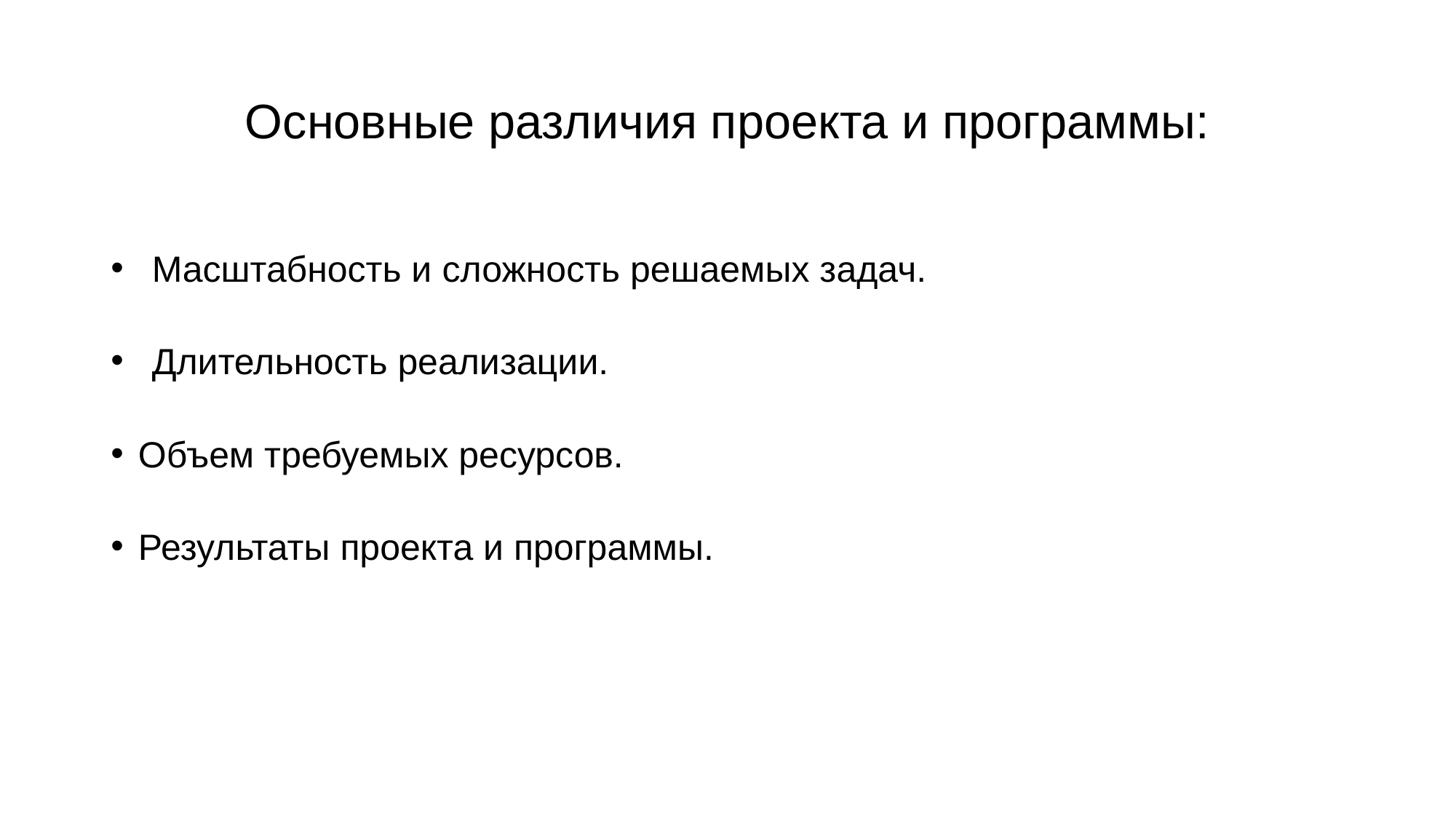

# Основные различия проекта и программы:
Масштабность и сложность решаемых задач.
Длительность реализации.
Объем требуемых ресурсов.
Результаты проекта и программы.